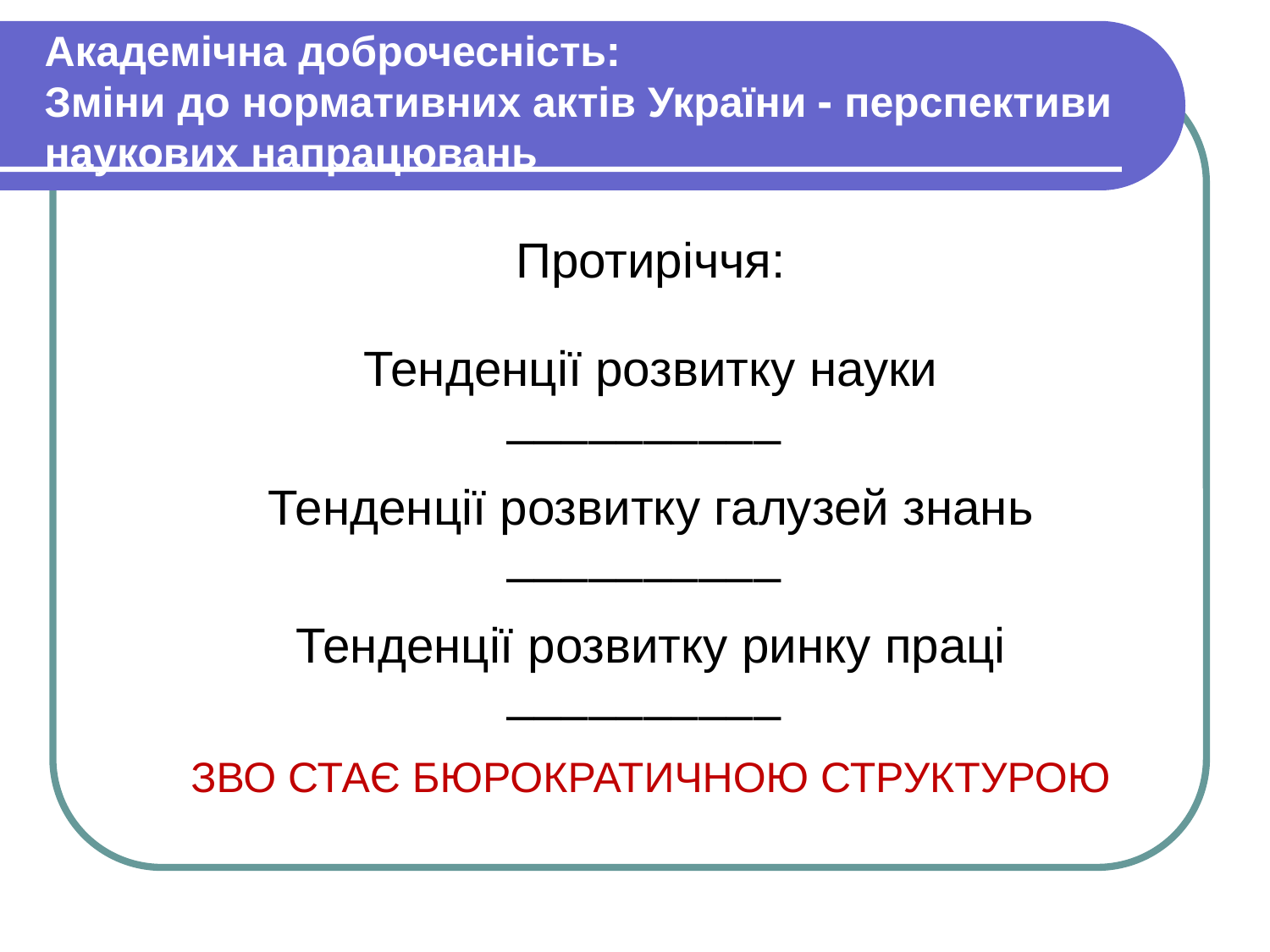

# Академічна доброчесність: Зміни до нормативних актів України - перспективи наукових напрацювань
Протиріччя:

Тенденції розвитку науки
––––––––––
Тенденції розвитку галузей знань
––––––––––
Тенденції розвитку ринку праці
––––––––––
ЗВО СТАЄ БЮРОКРАТИЧНОЮ СТРУКТУРОЮ